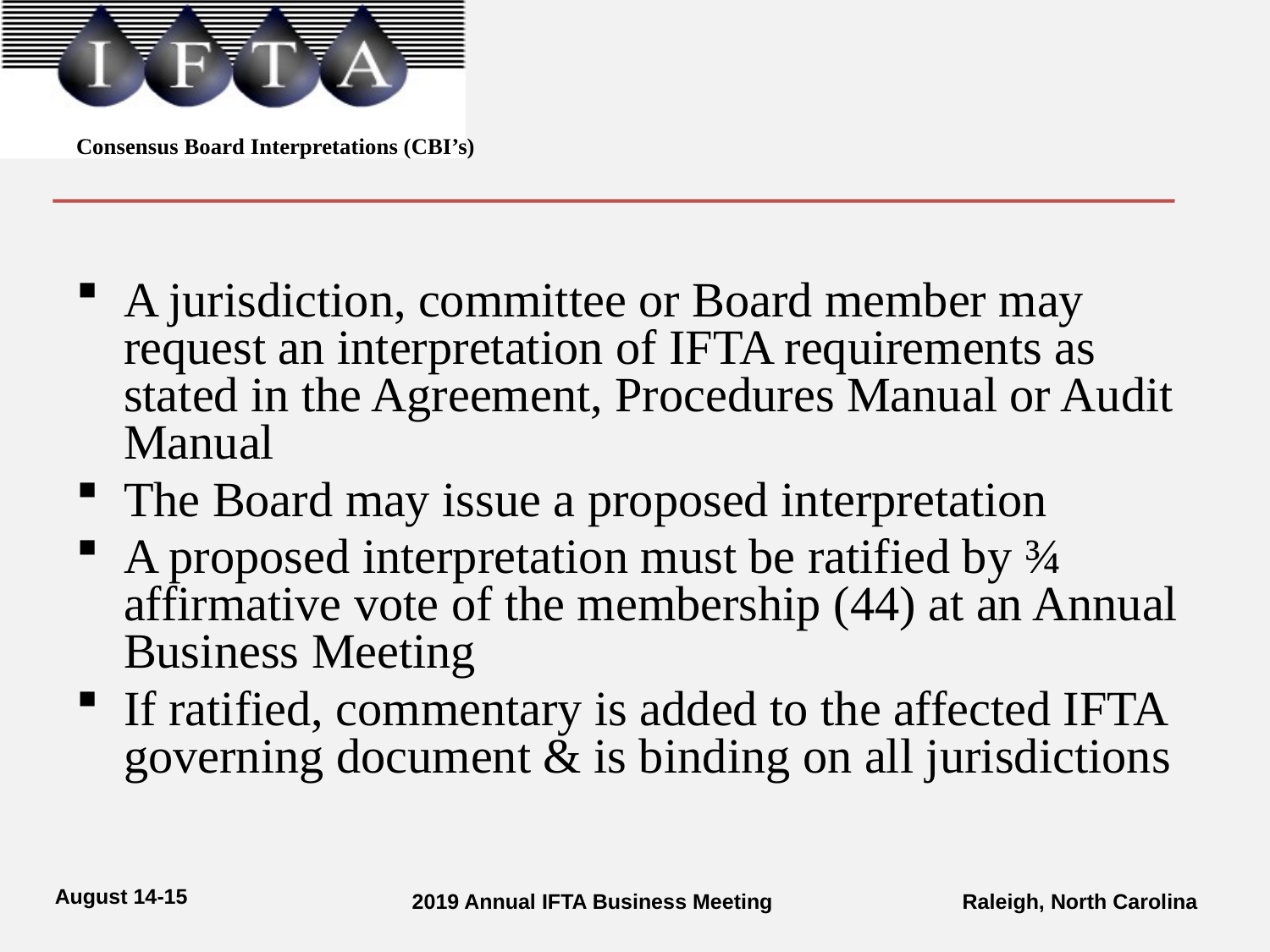

# Consensus Board Interpretations (CBI’s)

A jurisdiction, committee or Board member may request an interpretation of IFTA requirements as stated in the Agreement, Procedures Manual or Audit Manual
The Board may issue a proposed interpretation
A proposed interpretation must be ratified by ¾ affirmative vote of the membership (44) at an Annual Business Meeting
If ratified, commentary is added to the affected IFTA governing document & is binding on all jurisdictions